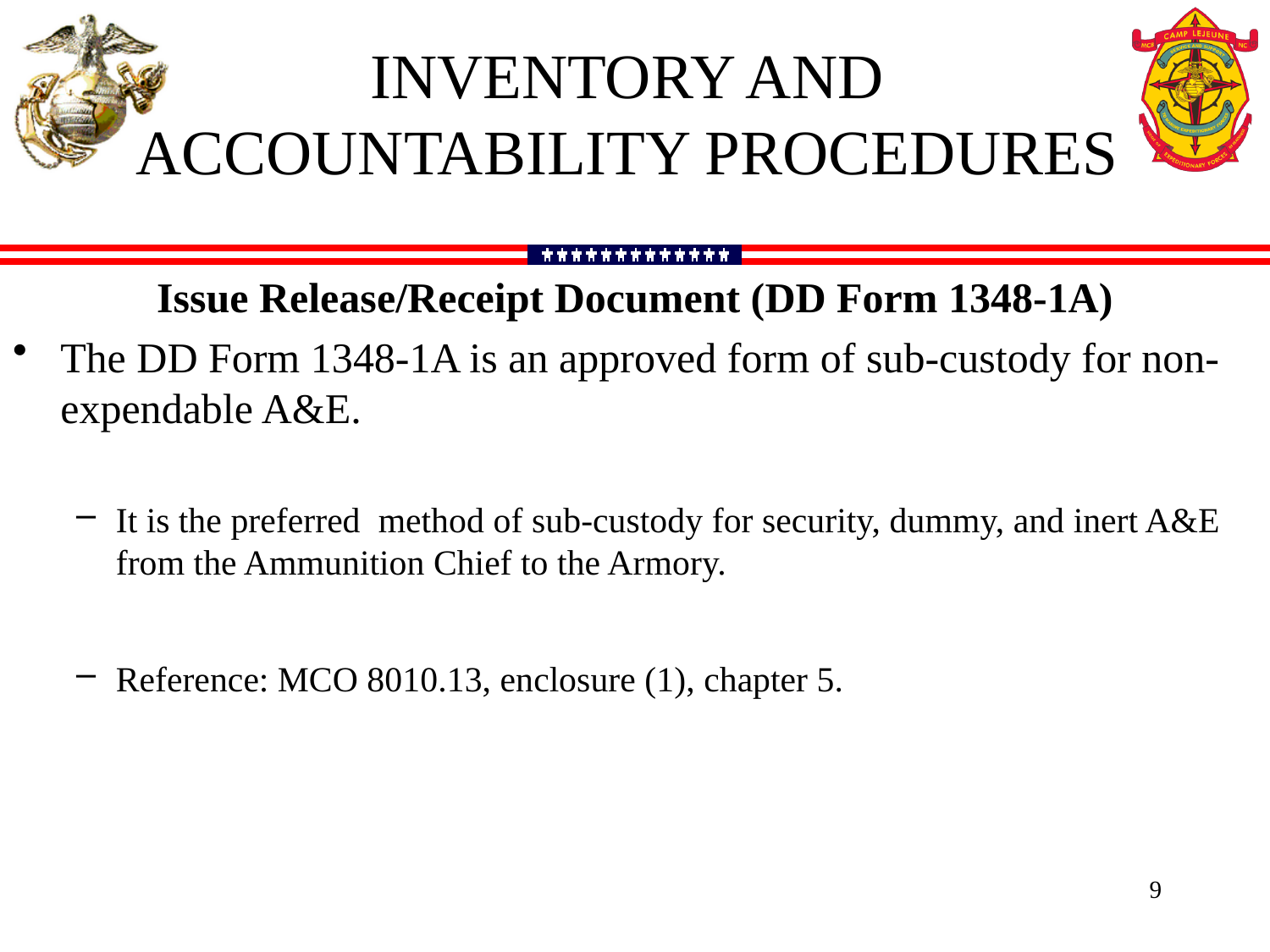

# Inventory and Accountability Procedures
Issue Release/Receipt Document (DD Form 1348-1A)
The DD Form 1348-1A is an approved form of sub-custody for non-expendable A&E.

It is the preferred  method of sub-custody for security, dummy, and inert A&E from the Ammunition Chief to the Armory.

Reference: MCO 8010.13, enclosure (1), chapter 5.

9